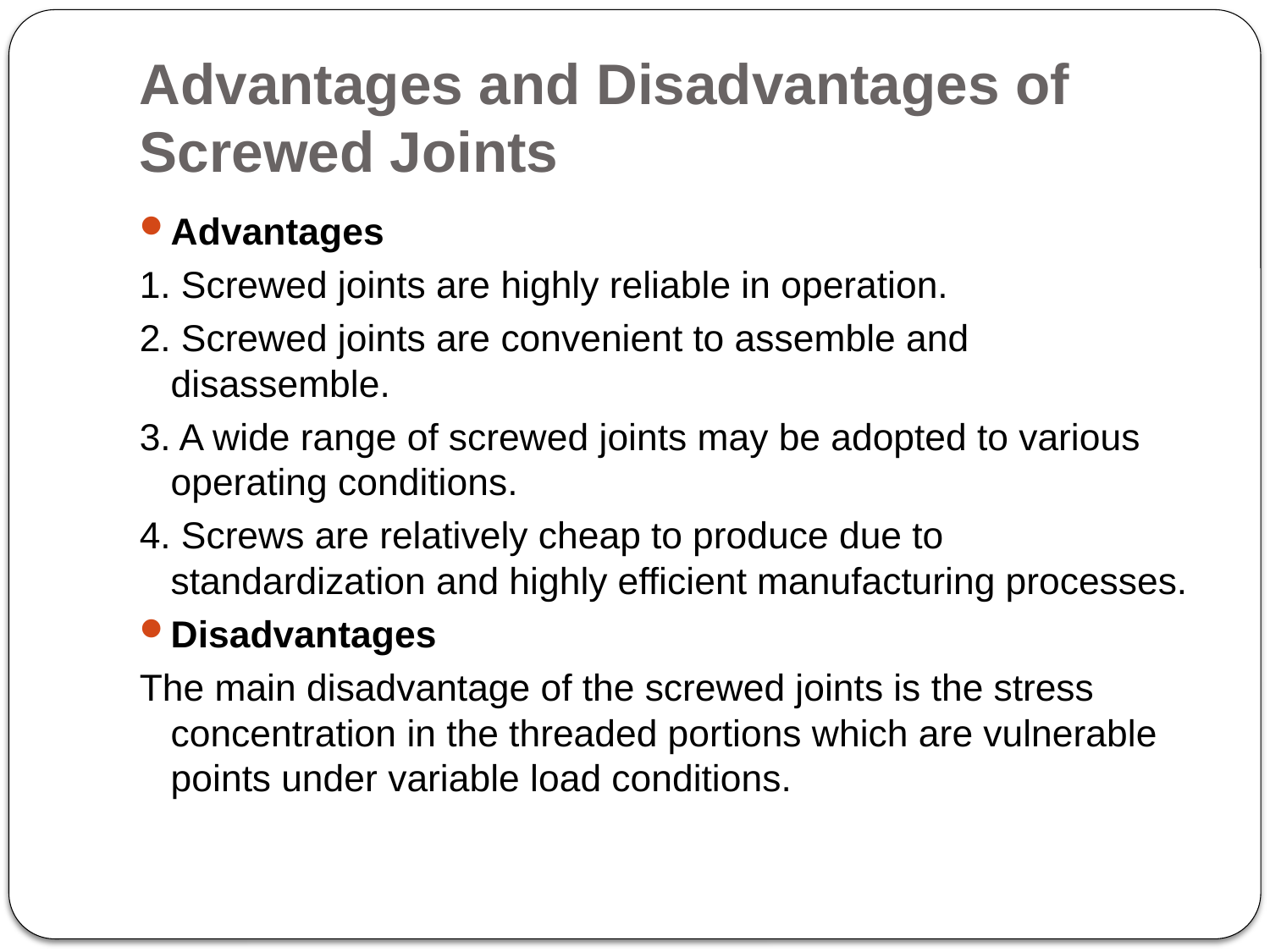

# Advantages and Disadvantages of Screwed Joints
Advantages
1. Screwed joints are highly reliable in operation.
2. Screwed joints are convenient to assemble and disassemble.
3. A wide range of screwed joints may be adopted to various operating conditions.
4. Screws are relatively cheap to produce due to standardization and highly efficient manufacturing processes.
Disadvantages
The main disadvantage of the screwed joints is the stress concentration in the threaded portions which are vulnerable points under variable load conditions.